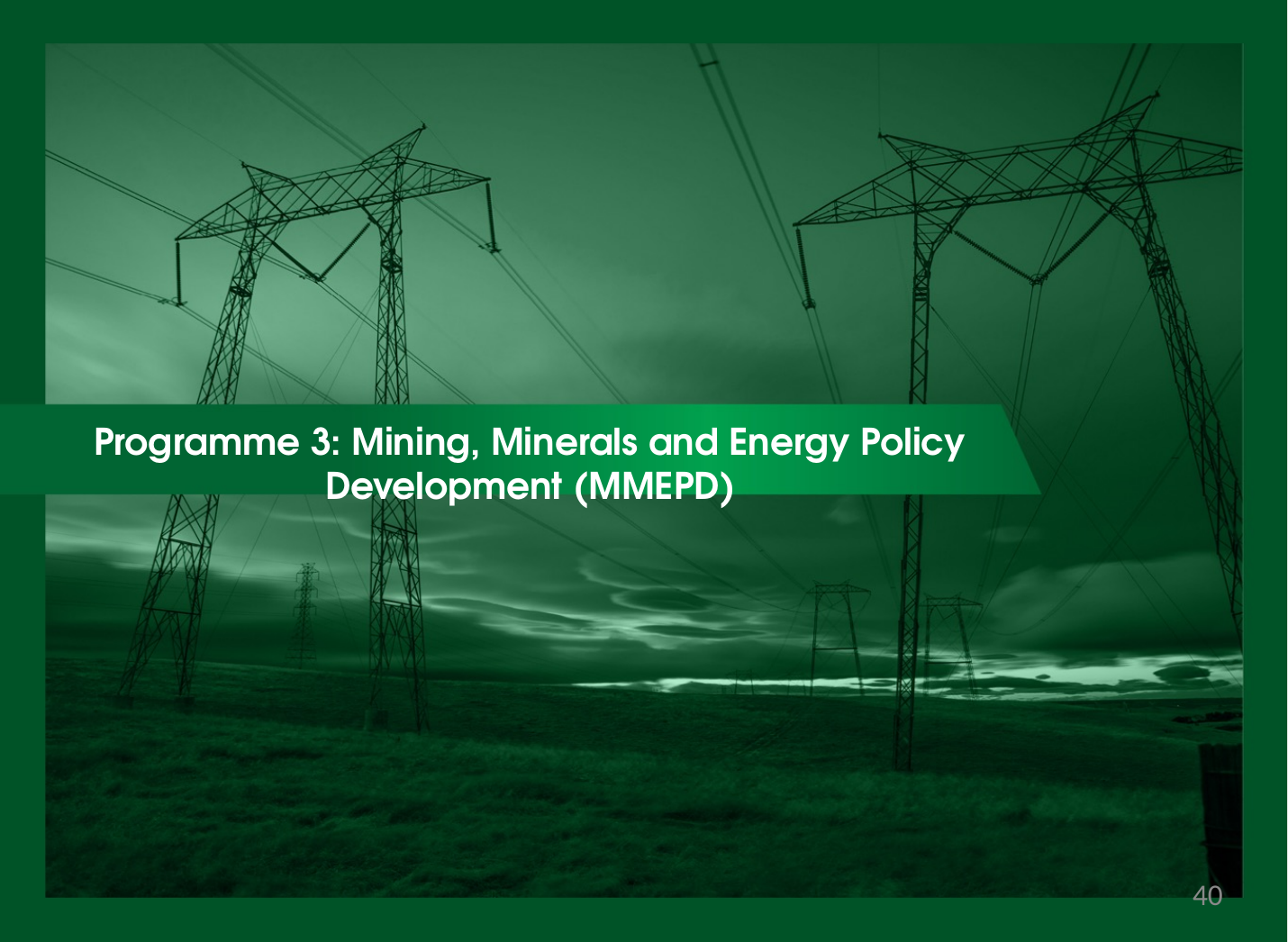

# Programme 3: Mining, Minerals and Energy Policy Development (MMEPD)
40